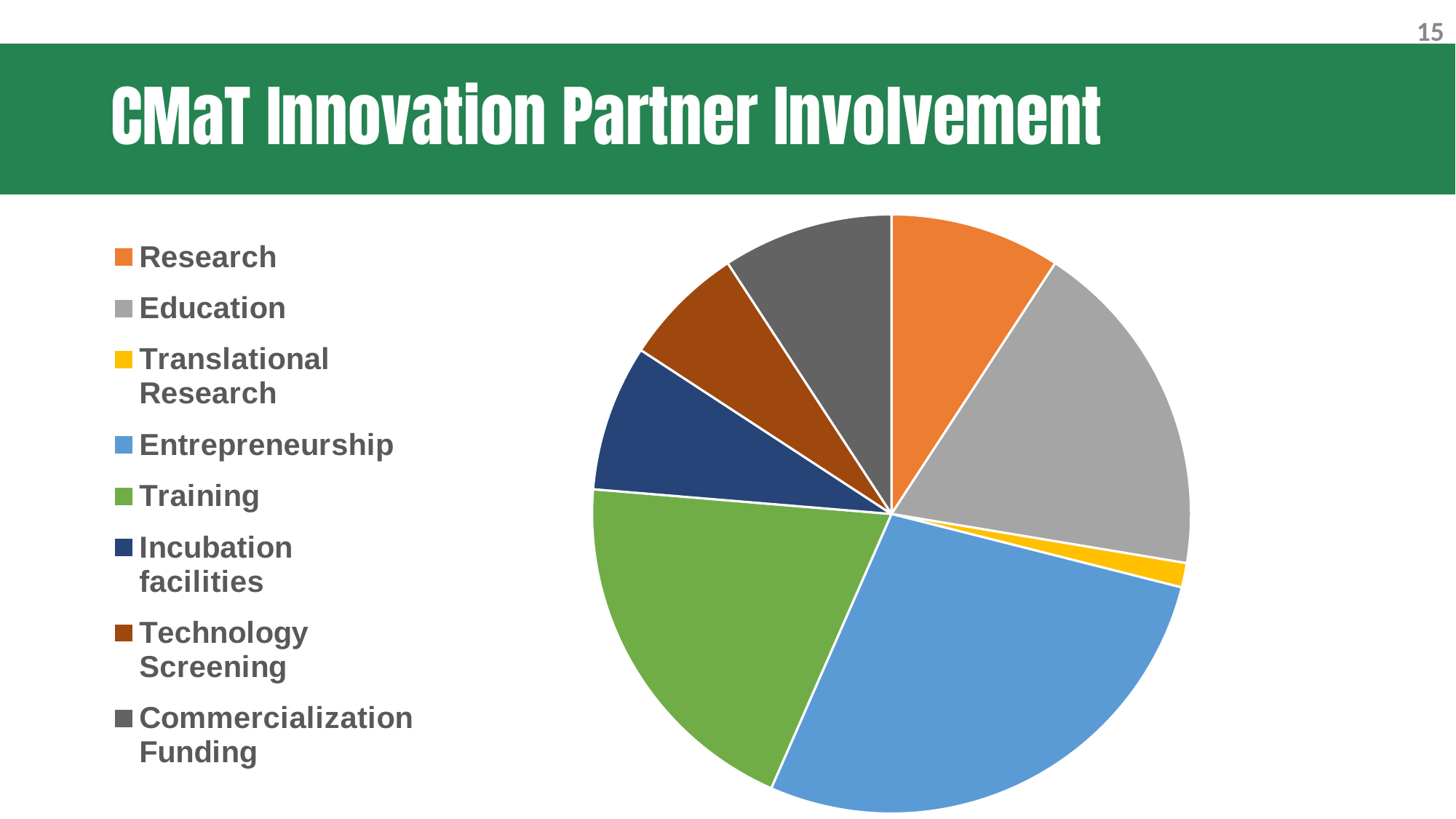

# CMaT Innovation Partner Involvement

### Chart

| Category |  |
|---|---|
| Involvement Type  | None |
| Research | 7.0 |
| Education  | 14.0 |
| Translational Research | 1.0 |
| Entrepreneurship | 21.0 |
| Training | 15.0 |
| Incubation facilities | 6.0 |
| Technology Screening | 5.0 |
| Commercialization Funding  | 7.0 |